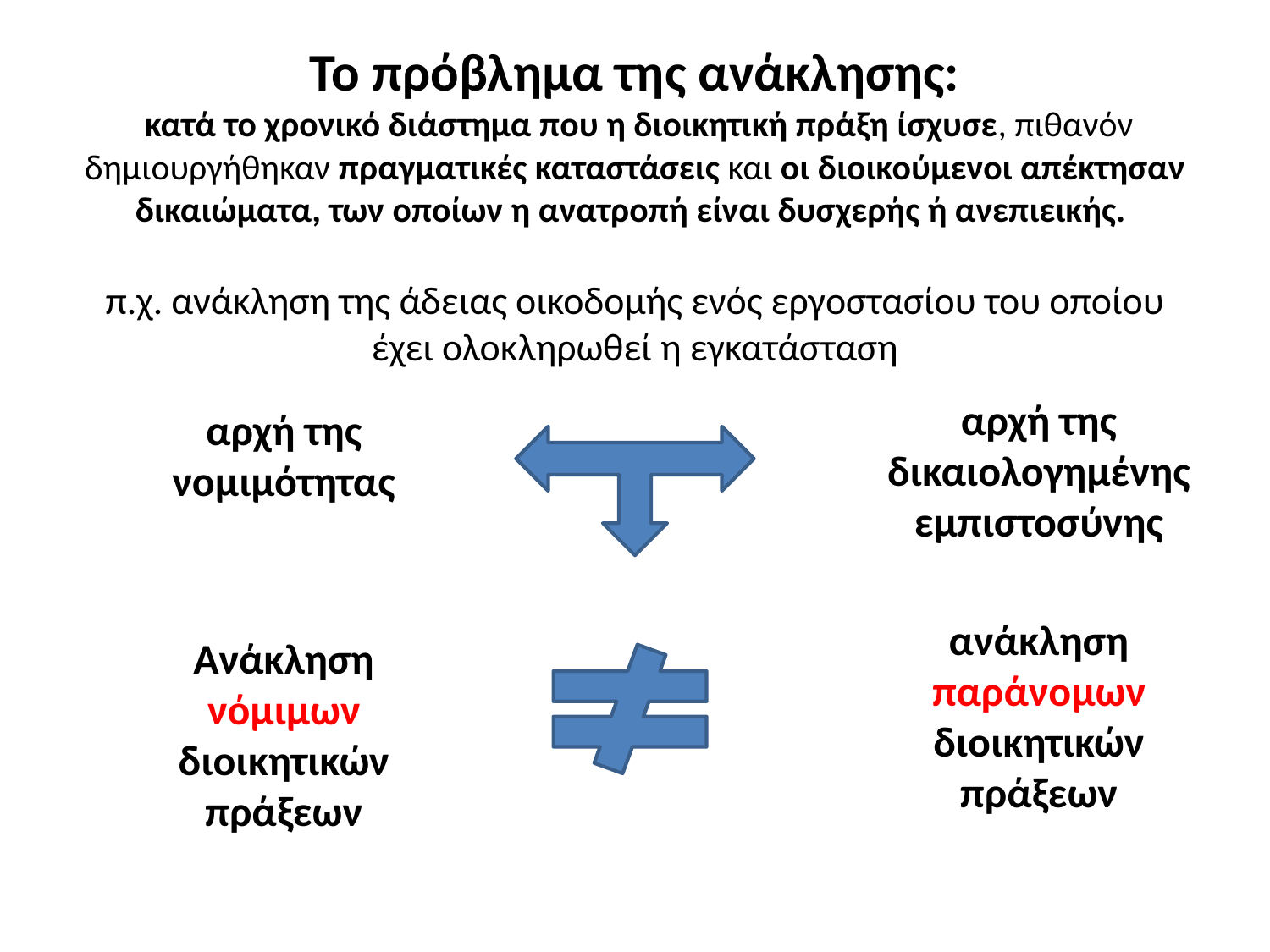

# Το πρόβλημα της ανάκλησης: κατά το χρονικό διάστημα που η διοικητική πράξη ίσχυσε, πιθανόν δημιουργήθηκαν πραγματικές καταστάσεις και οι διοικούμενοι απέκτησαν δικαιώματα, των οποίων η ανατροπή είναι δυσχερής ή ανεπιεικής. π.χ. ανάκληση της άδειας οικοδομής ενός εργοστασίου του οποίου έχει ολοκληρωθεί η εγκατάσταση
	αρχή της δικαιολογημένης εμπιστοσύνης

	ανάκληση παράνομων διοικητικών πράξεων

	αρχή της νομιμότητας

	Ανάκληση νόμιμων διοικητικών πράξεων